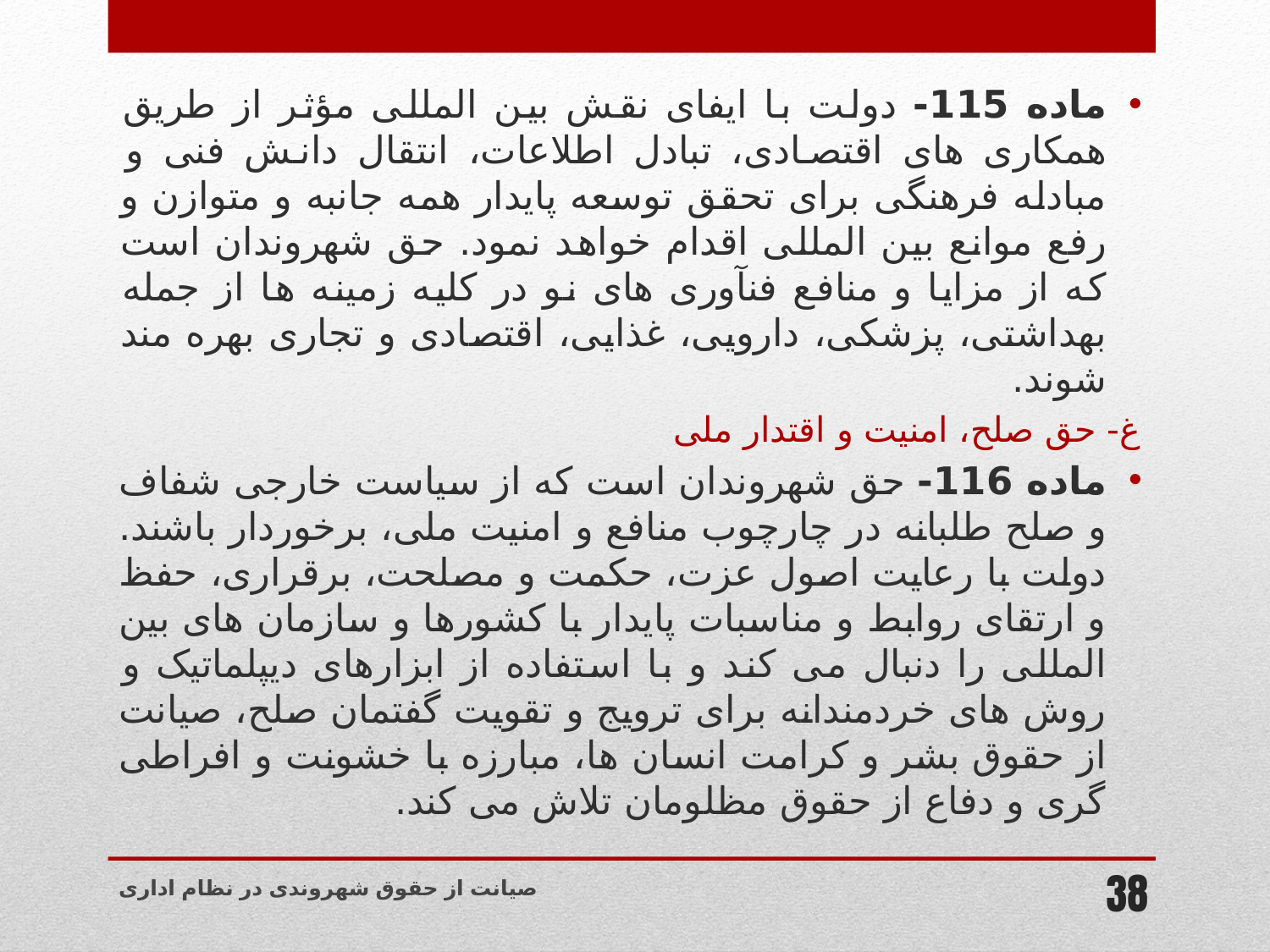

ماده 115- دولت با ایفای نقش بین المللی مؤثر از طریق همکاری های اقتصادی، تبادل اطلاعات، انتقال دانش فنی و مبادله فرهنگی برای تحقق توسعه پایدار همه جانبه و متوازن و رفع موانع بین المللی اقدام خواهد نمود. حق شهروندان است که از مزایا و منافع فنآوری های نو در کلیه زمینه ها از جمله بهداشتی، پزشکی، دارویی، غذایی، اقتصادی و تجاری بهره مند شوند.
غ- حق صلح، امنیت و اقتدار ملی
ماده 116- حق شهروندان است که از سیاست خارجی شفاف و صلح طلبانه در چارچوب منافع و امنیت ملی، برخوردار باشند. دولت با رعایت اصول عزت، حکمت و مصلحت، برقراری، حفظ و ارتقای روابط و مناسبات پایدار با کشورها و سازمان های بین المللی را دنبال می کند و با استفاده از ابزارهای دیپلماتیک و روش های خردمندانه برای ترویج و تقویت گفتمان صلح، صیانت از حقوق بشر و کرامت انسان ها، مبارزه با خشونت و افراطی گری و دفاع از حقوق مظلومان تلاش می کند.
صیانت از حقوق شهروندی در نظام اداری
38